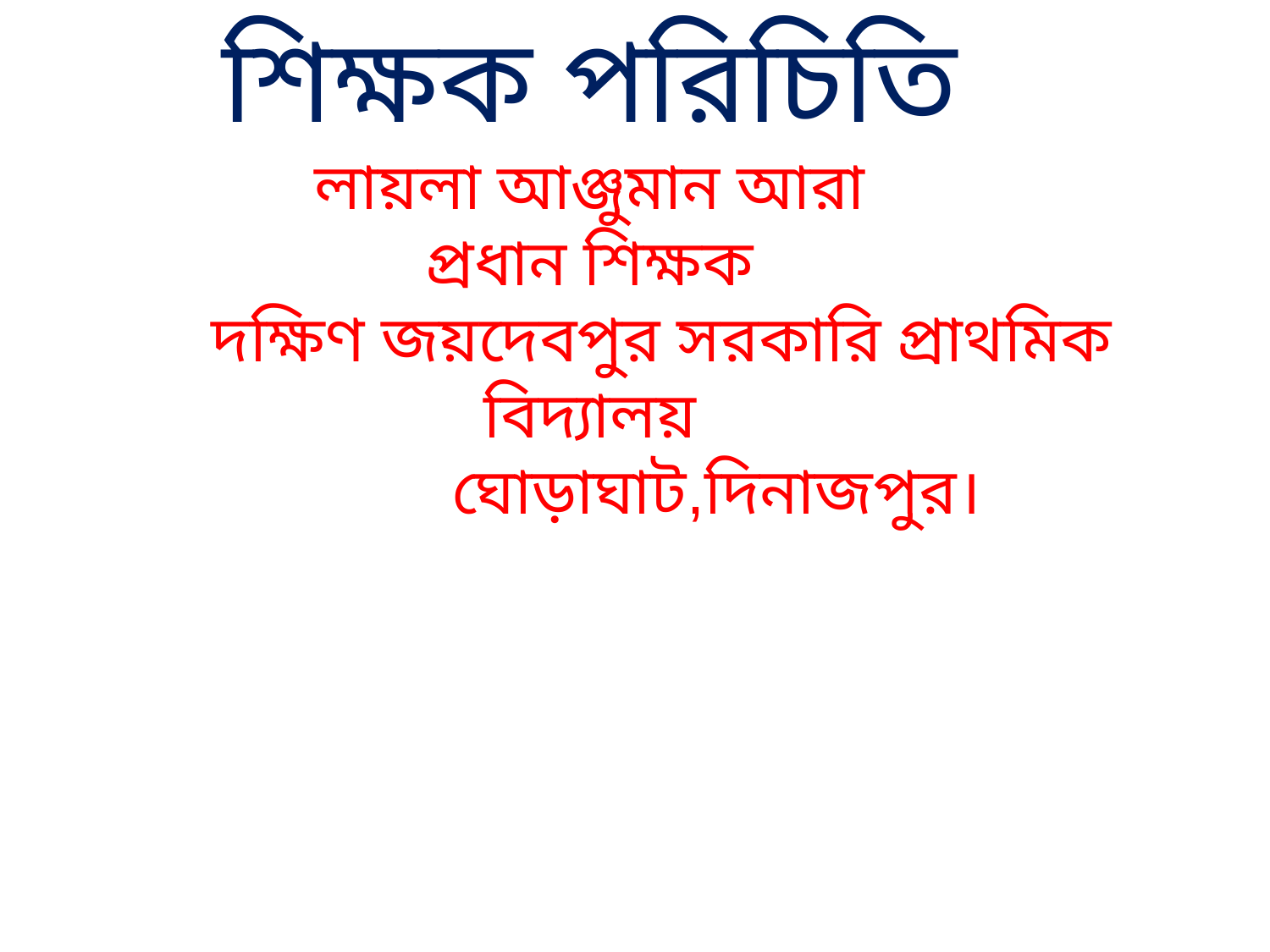

শিক্ষক পরিচিতি
লায়লা আঞ্জুমান আরা
প্রধান শিক্ষক
	 দক্ষিণ জয়দেবপুর সরকারি প্রাথমিক বিদ্যালয়
 	 	ঘোড়াঘাট,দিনাজপুর।